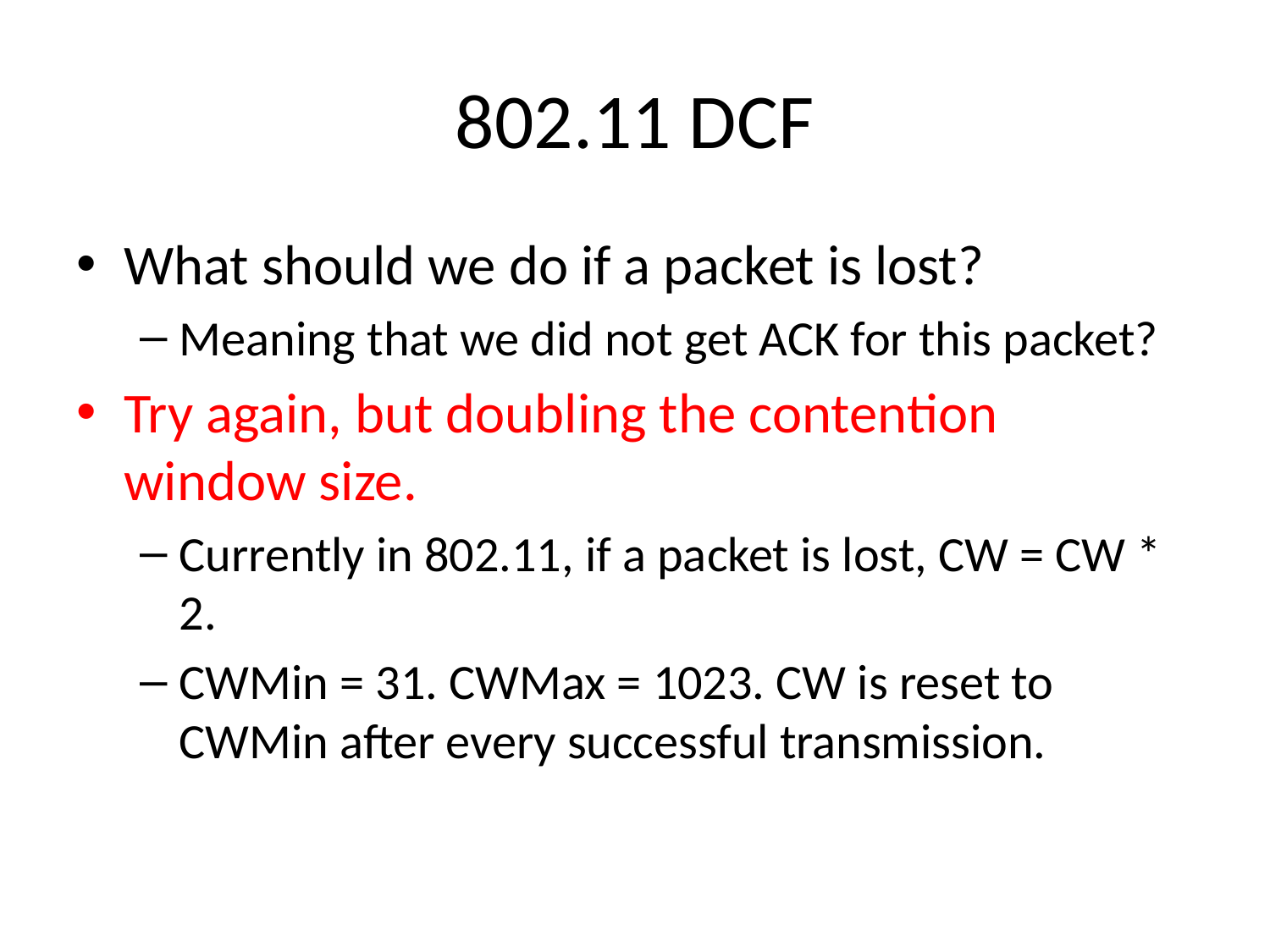

# 802.11 DCF
What should we do if a packet is lost?
Meaning that we did not get ACK for this packet?
Try again, but doubling the contention window size.
Currently in 802.11, if a packet is lost, CW = CW * 2.
CWMin = 31. CWMax = 1023. CW is reset to CWMin after every successful transmission.